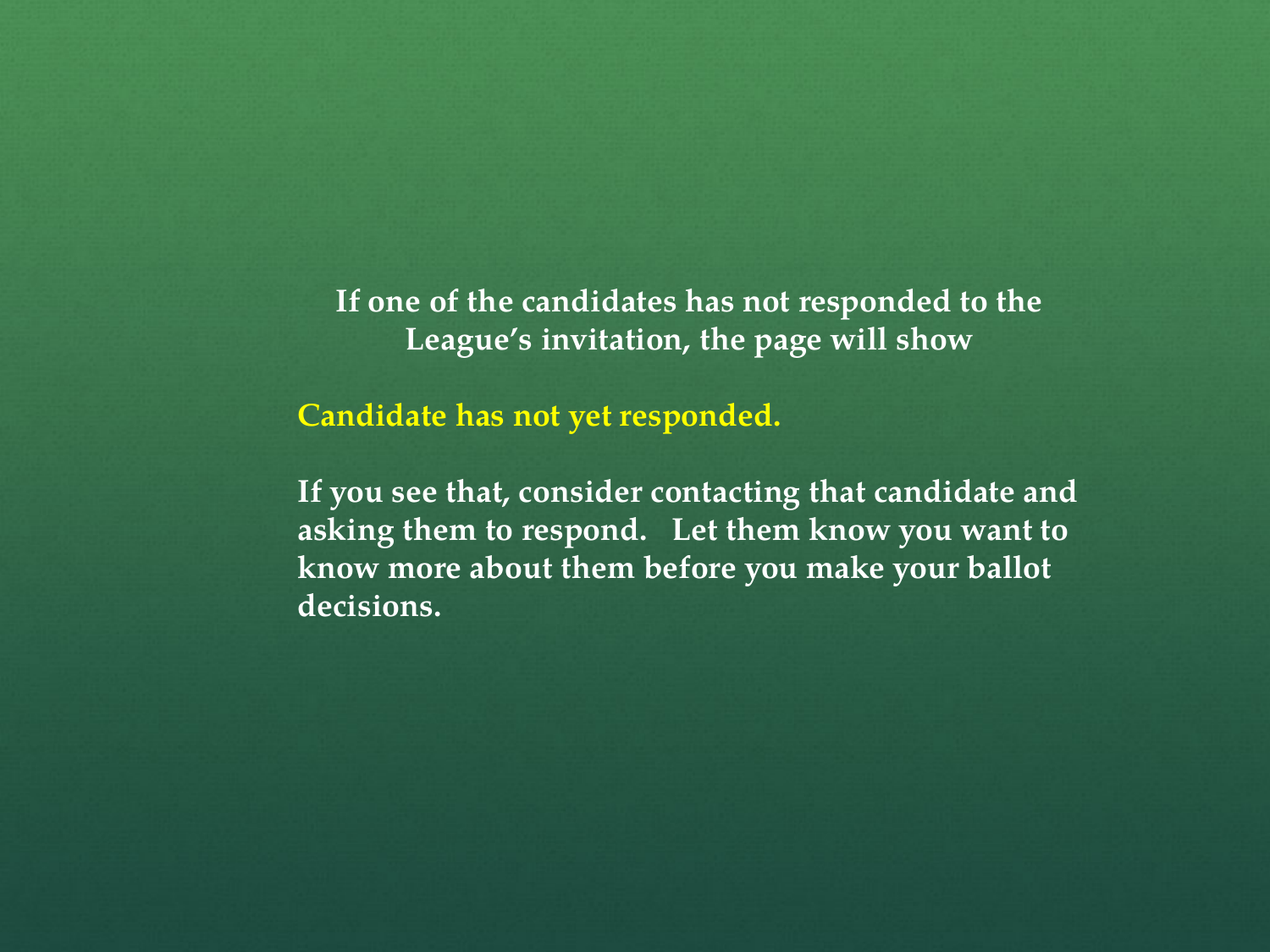

If one of the candidates has not responded to the League’s invitation, the page will show

Candidate has not yet responded.

If you see that, consider contacting that candidate and asking them to respond.   Let them know you want to know more about them before you make your ballot decisions.